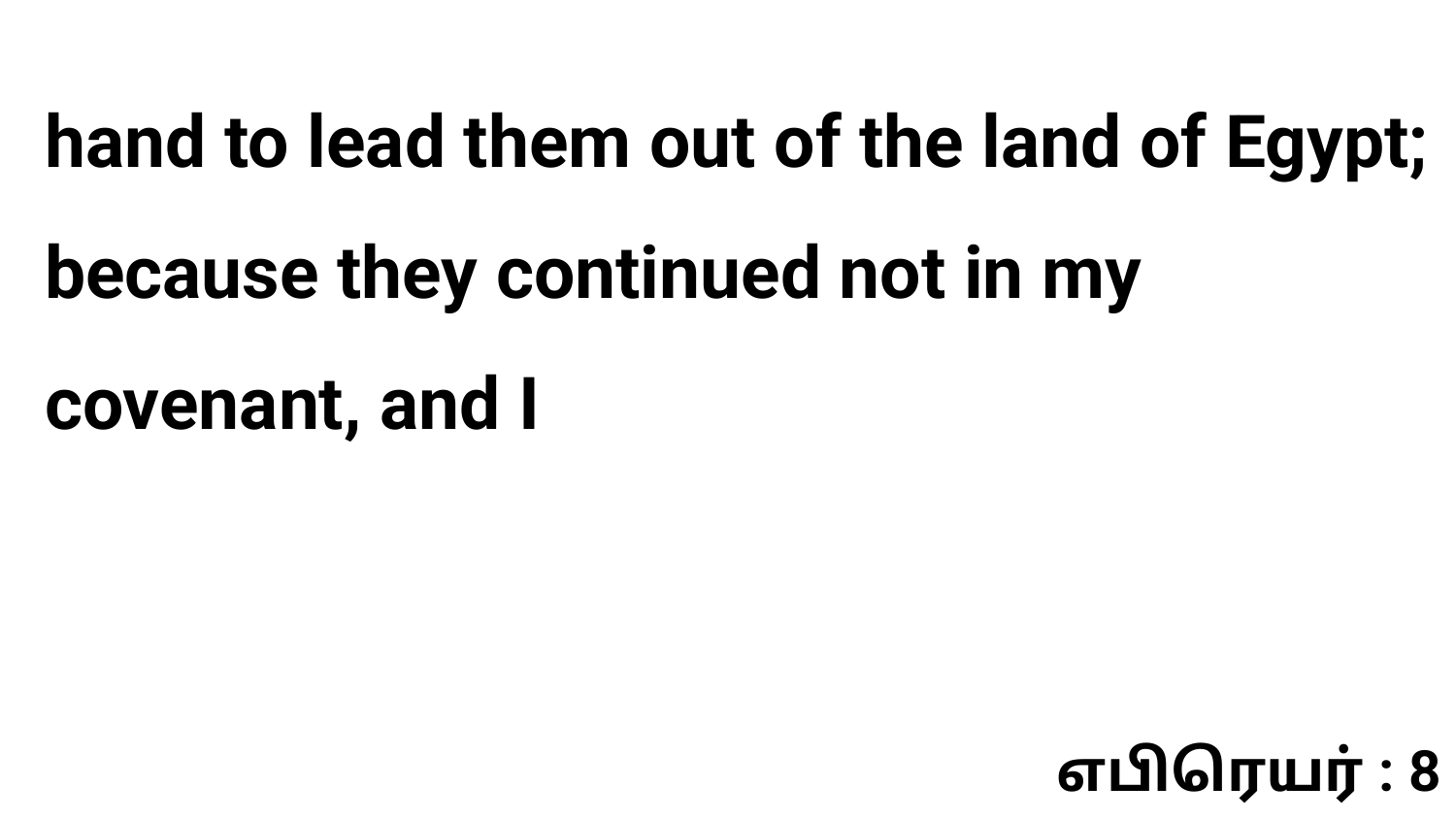

hand to lead them out of the land of Egypt; because they continued not in my covenant, and I
எபிரெயர் : 8